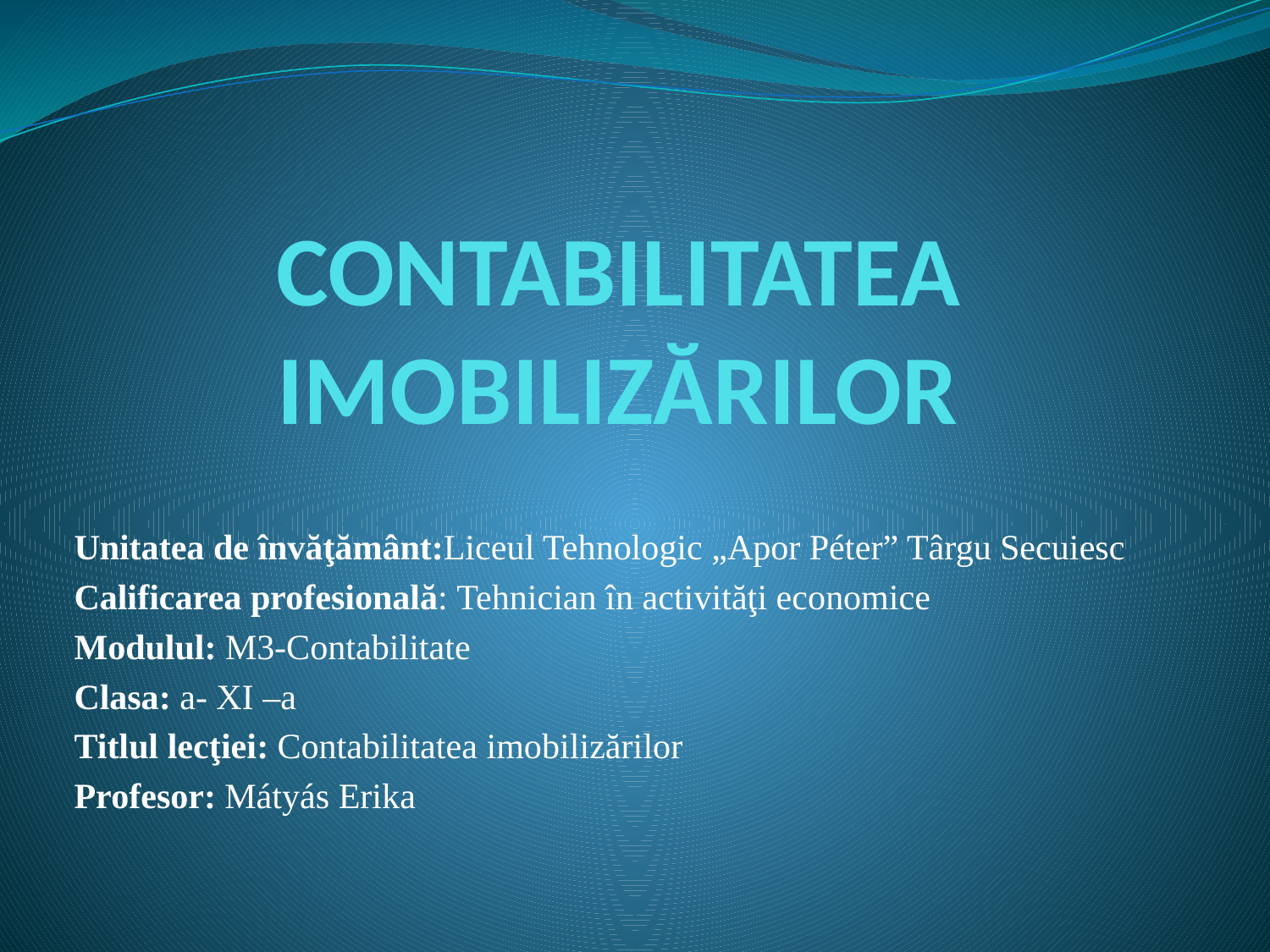

# CONTABILITATEA IMOBILIZĂRILOR
Unitatea de învăţământ:Liceul Tehnologic „Apor Péter” Târgu Secuiesc
Calificarea profesională: Tehnician în activităţi economice
Modulul: M3-Contabilitate
Clasa: a- XI –a
Titlul lecţiei: Contabilitatea imobilizărilor
Profesor: Mátyás Erika